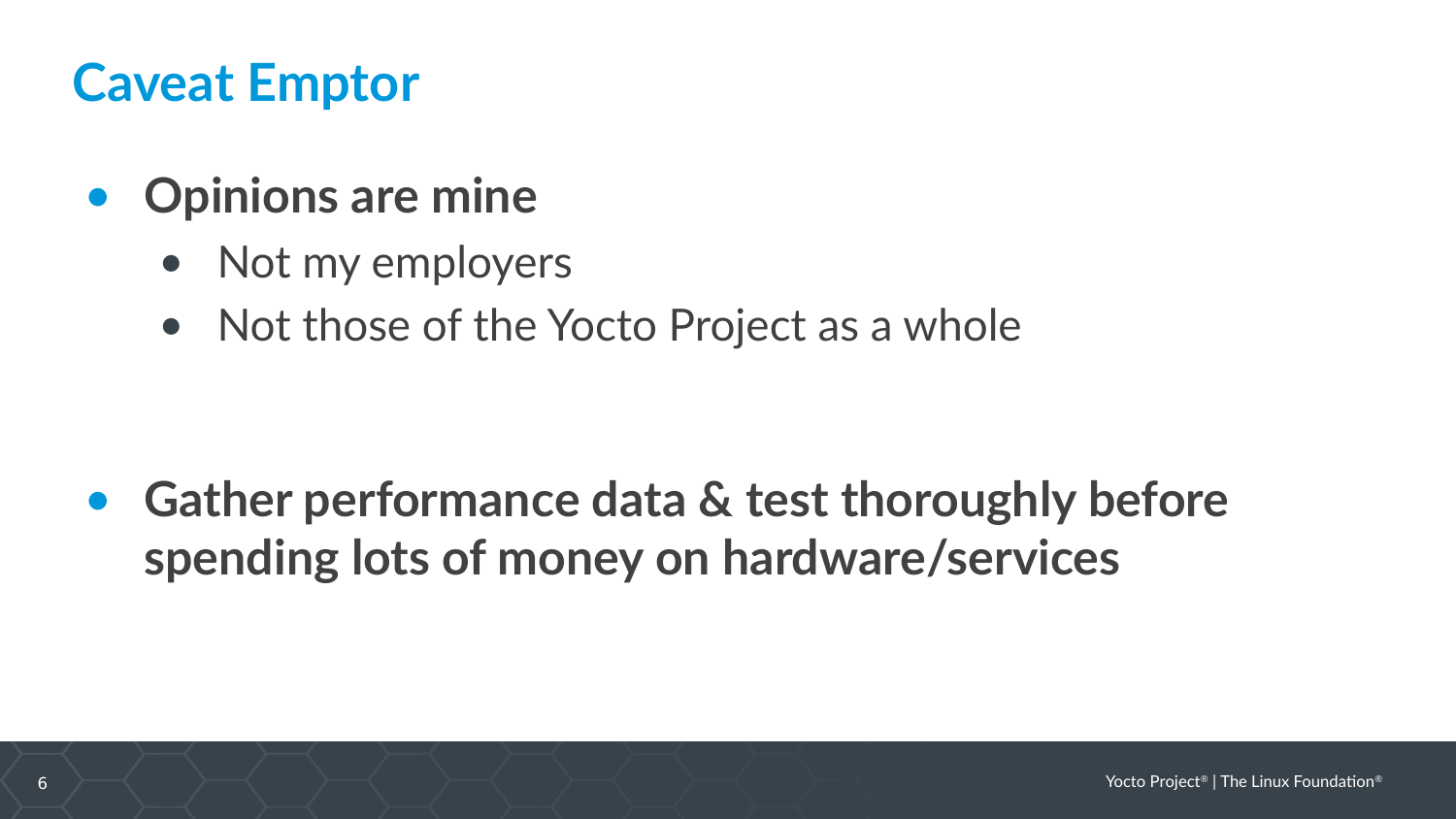

# Caveat Emptor
Opinions are mine
Not my employers
Not those of the Yocto Project as a whole

Gather performance data & test thoroughly before spending lots of money on hardware/services